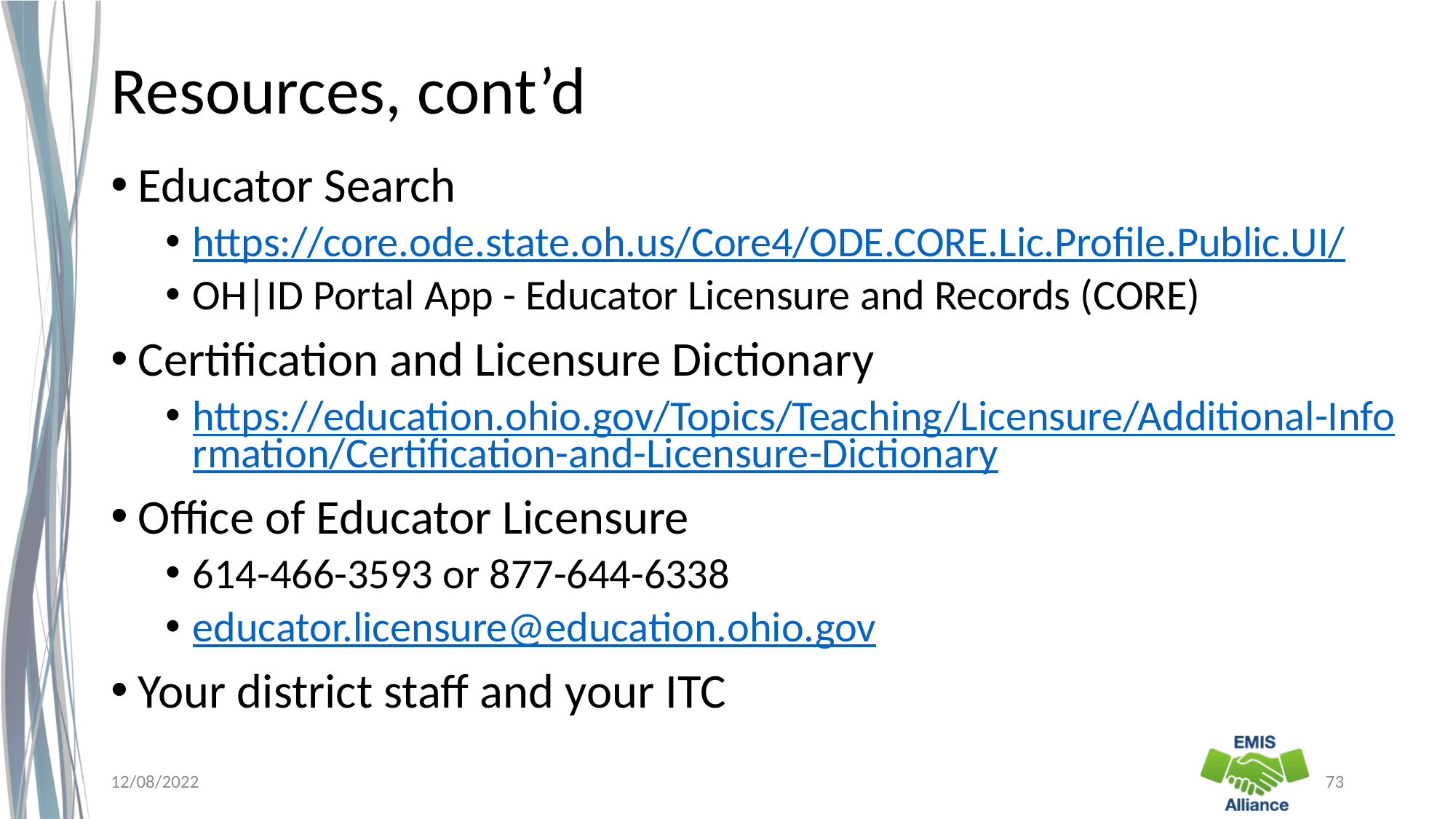

# Resources, cont’d
Educator Search
https://core.ode.state.oh.us/Core4/ODE.CORE.Lic.Profile.Public.UI/
OH|ID Portal App - Educator Licensure and Records (CORE)
Certification and Licensure Dictionary
https://education.ohio.gov/Topics/Teaching/Licensure/Additional-Information/Certification-and-Licensure-Dictionary
Office of Educator Licensure
614-466-3593 or 877-644-6338
educator.licensure@education.ohio.gov
Your district staff and your ITC

12/08/2022
73